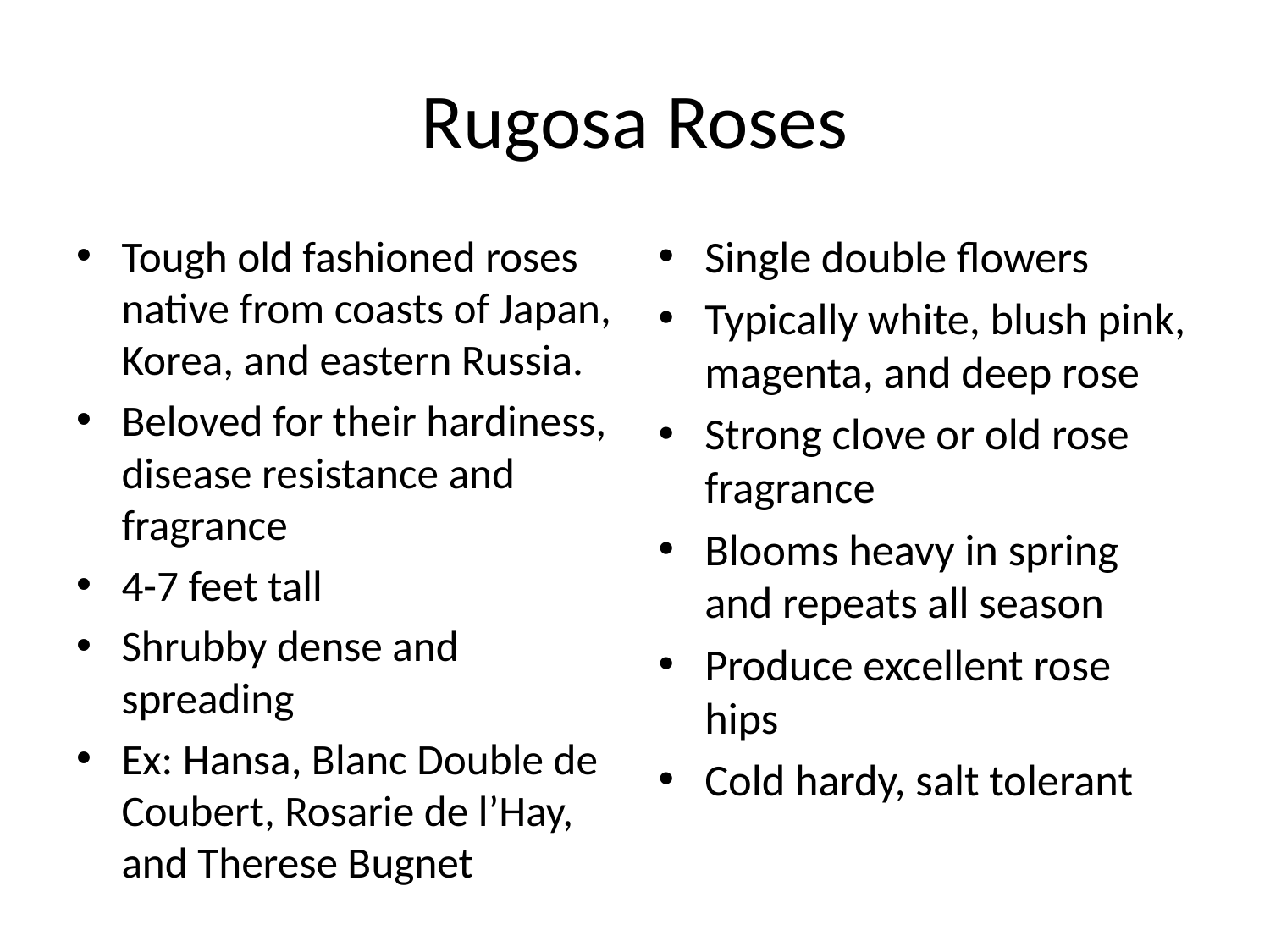

# Rugosa Roses
Tough old fashioned roses native from coasts of Japan, Korea, and eastern Russia.
Beloved for their hardiness, disease resistance and fragrance
4-7 feet tall
Shrubby dense and spreading
Ex: Hansa, Blanc Double de Coubert, Rosarie de l’Hay, and Therese Bugnet

Single double flowers
Typically white, blush pink, magenta, and deep rose
Strong clove or old rose fragrance
Blooms heavy in spring and repeats all season
Produce excellent rose hips
Cold hardy, salt tolerant